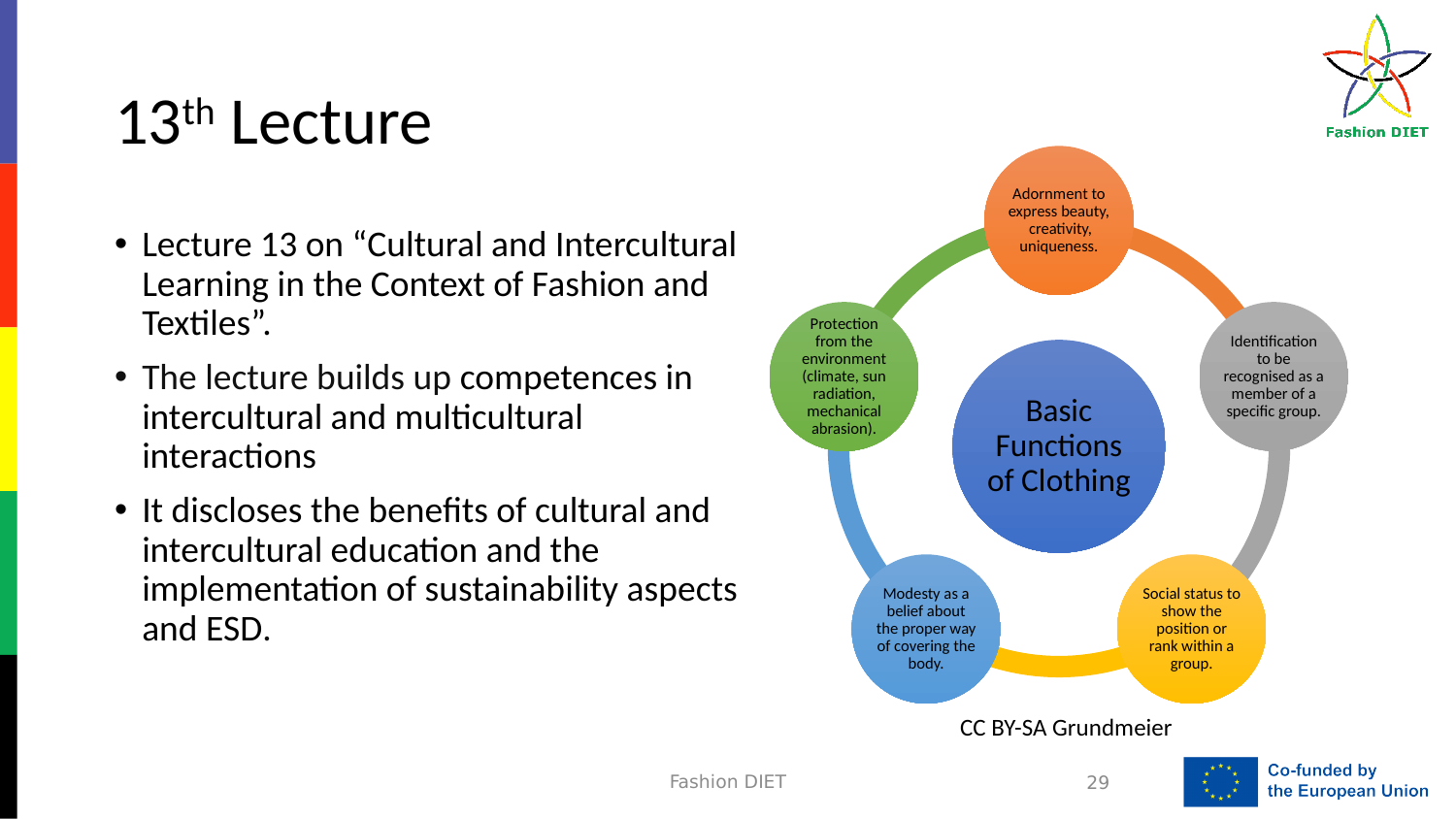

# 13th Lecture
Basic Functions of Clothing
Adornment to express beauty,  creativity, uniqueness.
Identification to be recognised as a member of a specific group.
Social status to show the position or rank within a group.
Modesty as a belief about the proper way of covering the body.
Protection from the environment (climate, sun radiation, mechanical abrasion).
Lecture 13 on “Cultural and Intercultural Learning in the Context of Fashion and Textiles”.
The lecture builds up competences in intercultural and multicultural interactions
It discloses the benefits of cultural and intercultural education and the implementation of sustainability aspects and ESD.
CC BY-SA Grundmeier
Fashion DIET
29